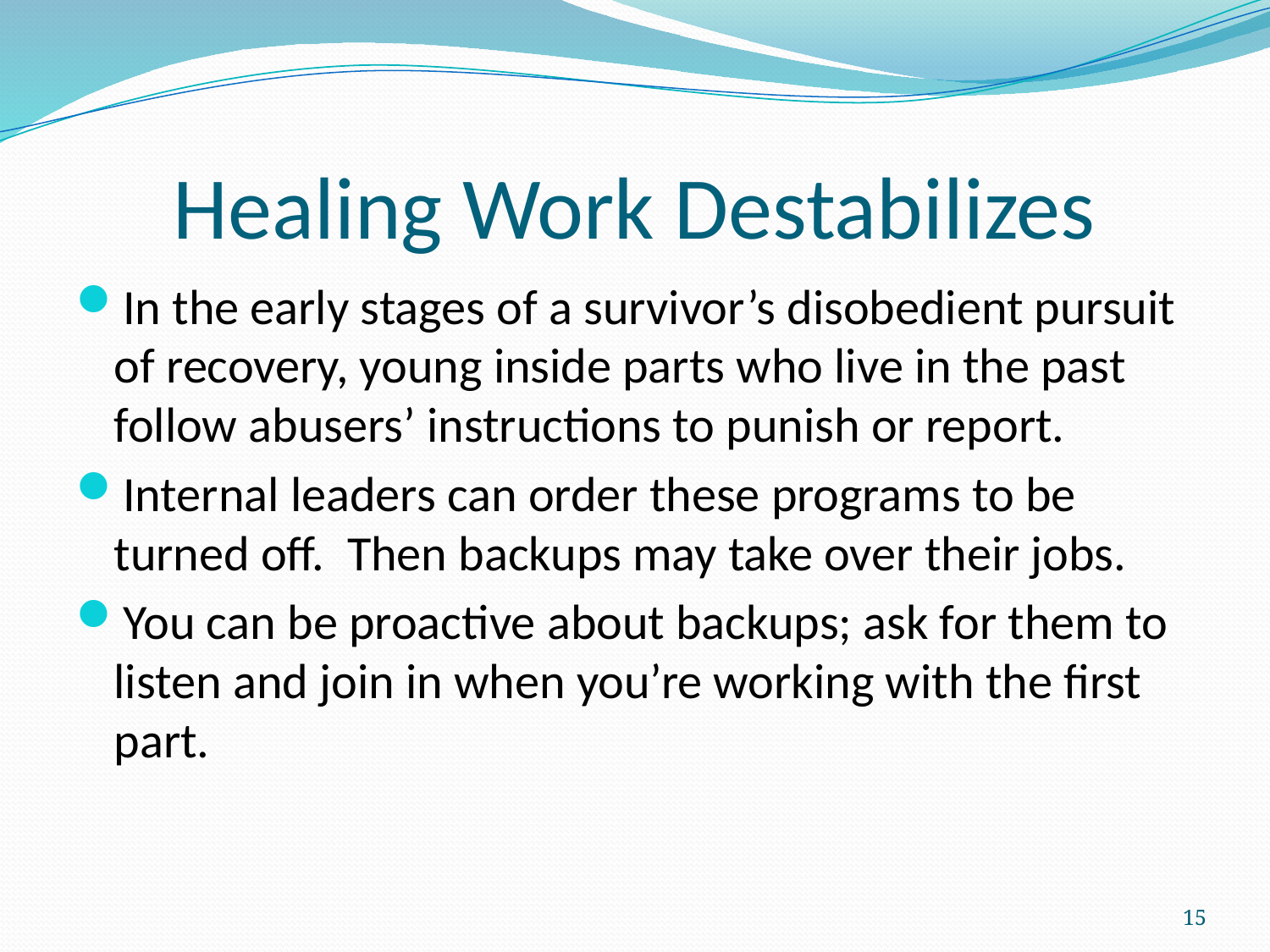

# Healing Work Destabilizes

In the early stages of a survivor’s disobedient pursuit of recovery, young inside parts who live in the past follow abusers’ instructions to punish or report.
Internal leaders can order these programs to be turned off.  Then backups may take over their jobs.
You can be proactive about backups; ask for them to listen and join in when you’re working with the first part.

15